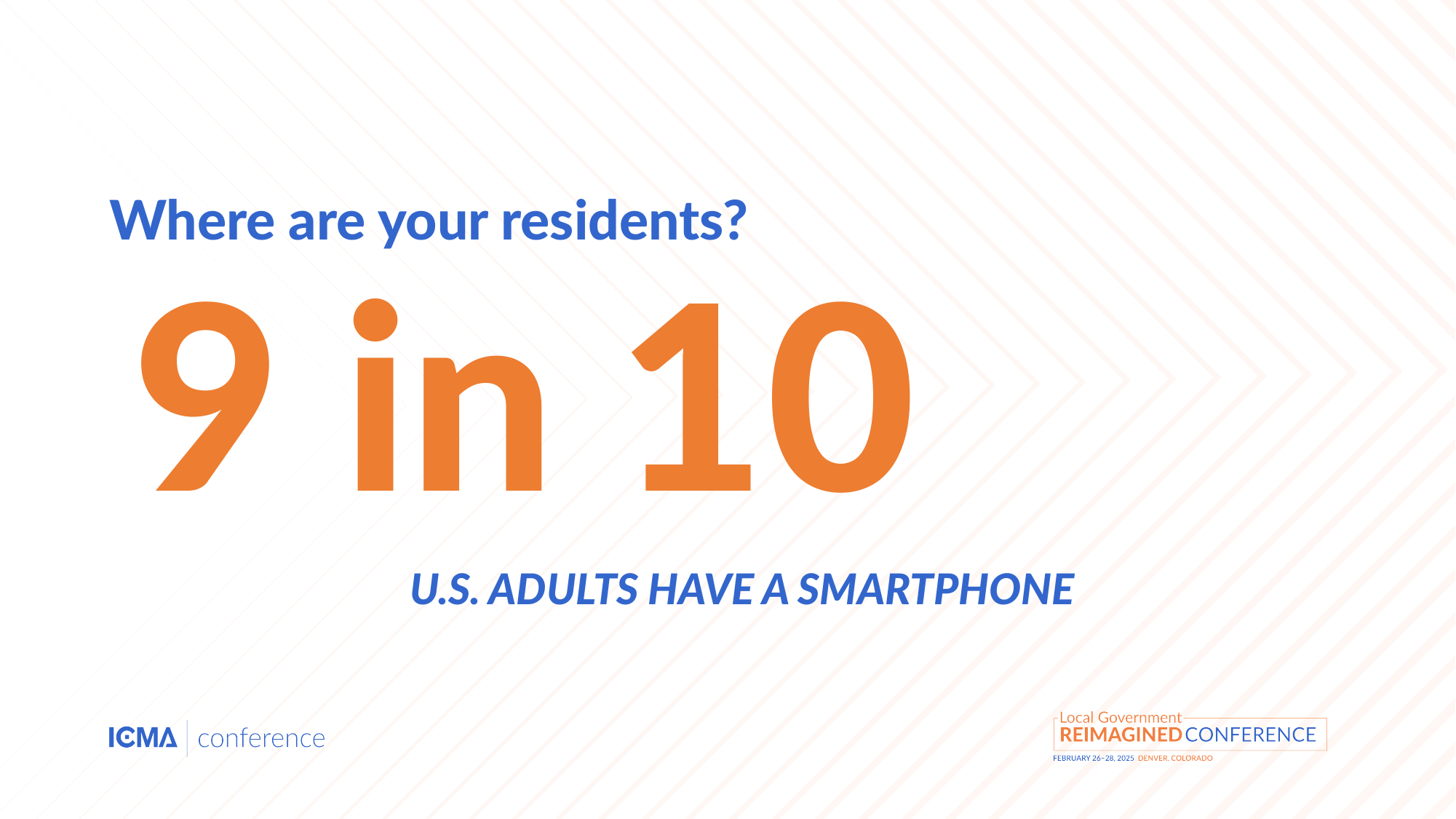

# Where are your residents?
9 in 10
U.S. ADULTS HAVE A SMARTPHONE